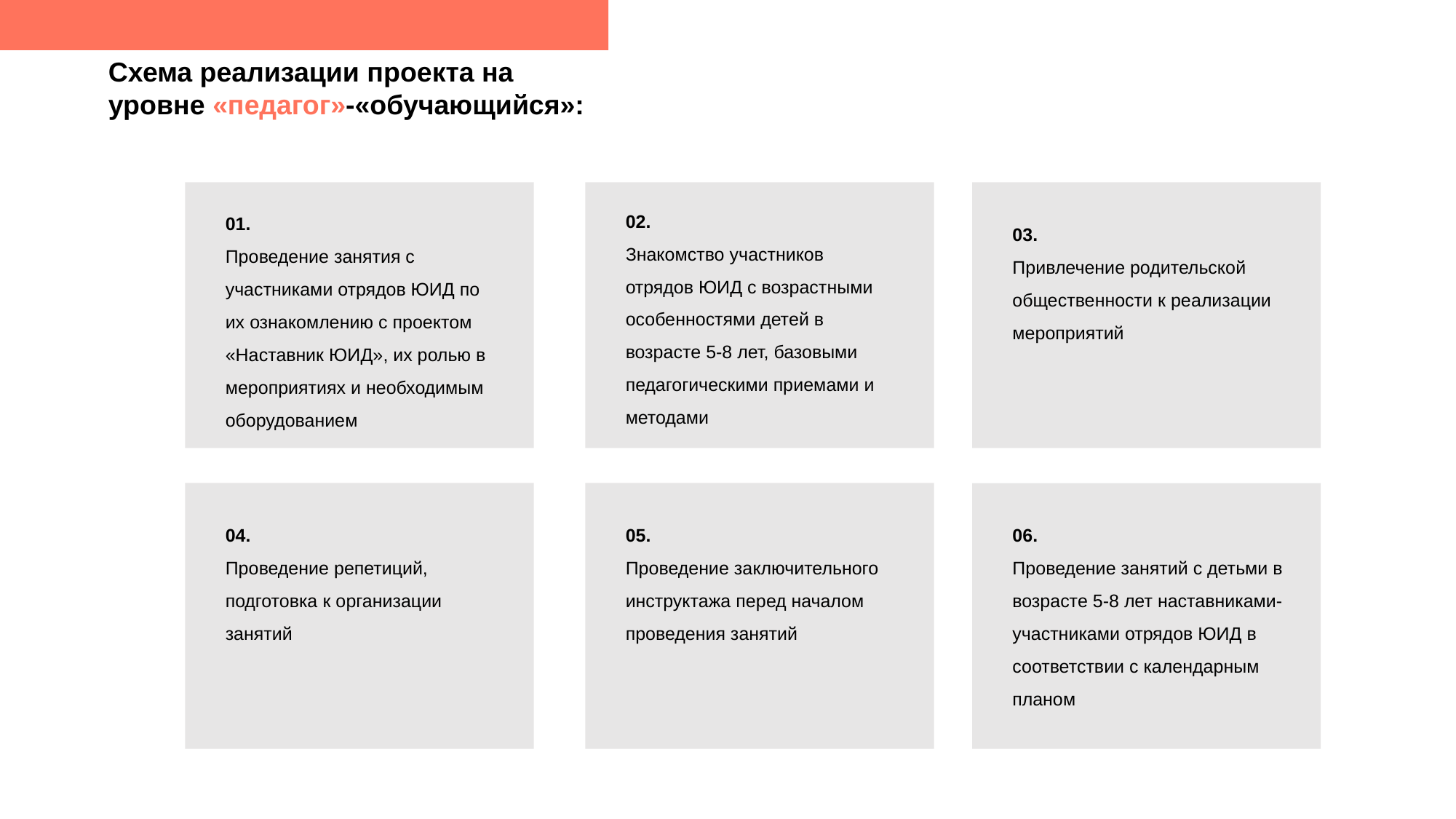

Схема реализации проекта на уровне «педагог»-«обучающийся»:

02.
Знакомство участников отрядов ЮИД с возрастными особенностями детей в возрасте 5-8 лет, базовыми педагогическими приемами и методами
01.
Проведение занятия с участниками отрядов ЮИД по их ознакомлению с проектом «Наставник ЮИД», их ролью в мероприятиях и необходимым оборудованием
03.
Привлечение родительской общественности к реализации мероприятий

04.
Проведение репетиций, подготовка к организации занятий
05.
Проведение заключительного инструктажа перед началом проведения занятий
06.
Проведение занятий с детьми в возрасте 5-8 лет наставниками-участниками отрядов ЮИД в соответствии с календарным планом